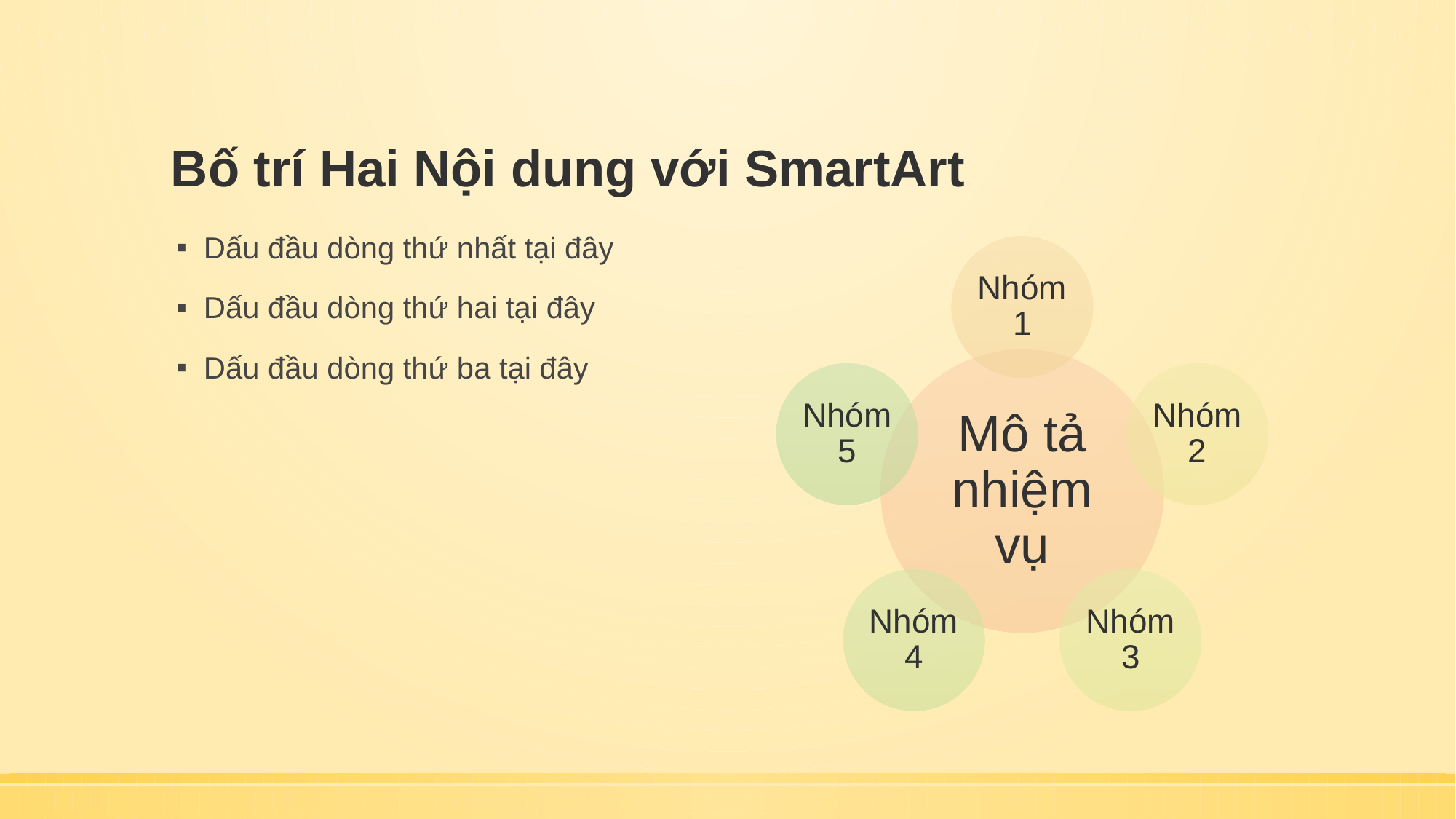

# Bố trí Hai Nội dung với SmartArt
Mô tả nhiệm vụ
Nhóm 1
Nhóm 2
Nhóm 3
Nhóm 4
Nhóm 5
Dấu đầu dòng thứ nhất tại đây
Dấu đầu dòng thứ hai tại đây
Dấu đầu dòng thứ ba tại đây